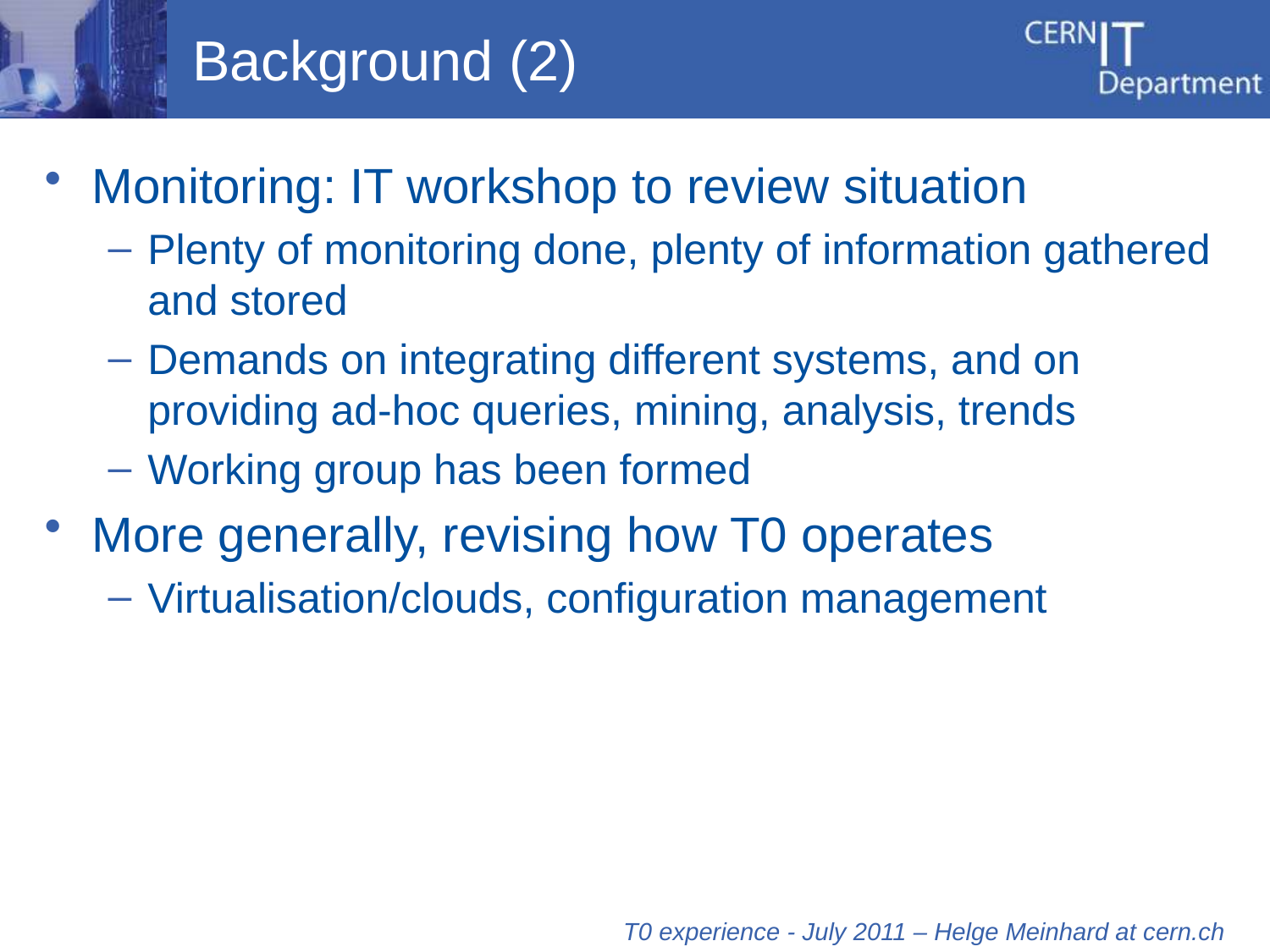

# Background (2)
Monitoring: IT workshop to review situation
Plenty of monitoring done, plenty of information gathered and stored
Demands on integrating different systems, and on providing ad-hoc queries, mining, analysis, trends
Working group has been formed
More generally, revising how T0 operates
Virtualisation/clouds, configuration management
T0 experience - July 2011 – Helge Meinhard at cern.ch